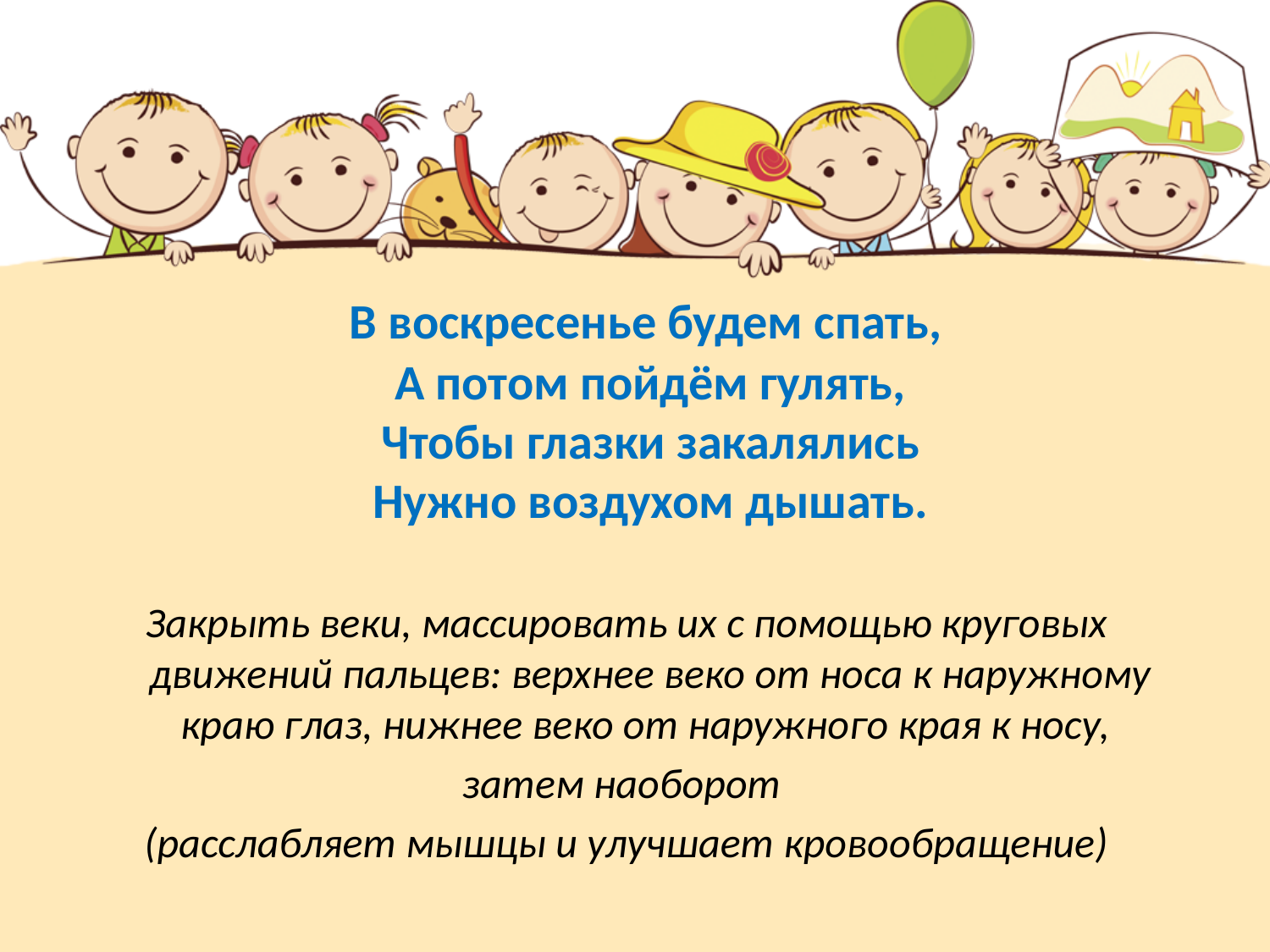

В воскресенье будем спать,
А потом пойдём гулять,
Чтобы глазки закалялись
Нужно воздухом дышать.

Закрыть веки, массировать их с помощью круговых движений пальцев: верхнее веко от носа к наружному краю глаз, нижнее веко от наружного края к носу,
затем наоборот
(расслабляет мышцы и улучшает кровообращение)